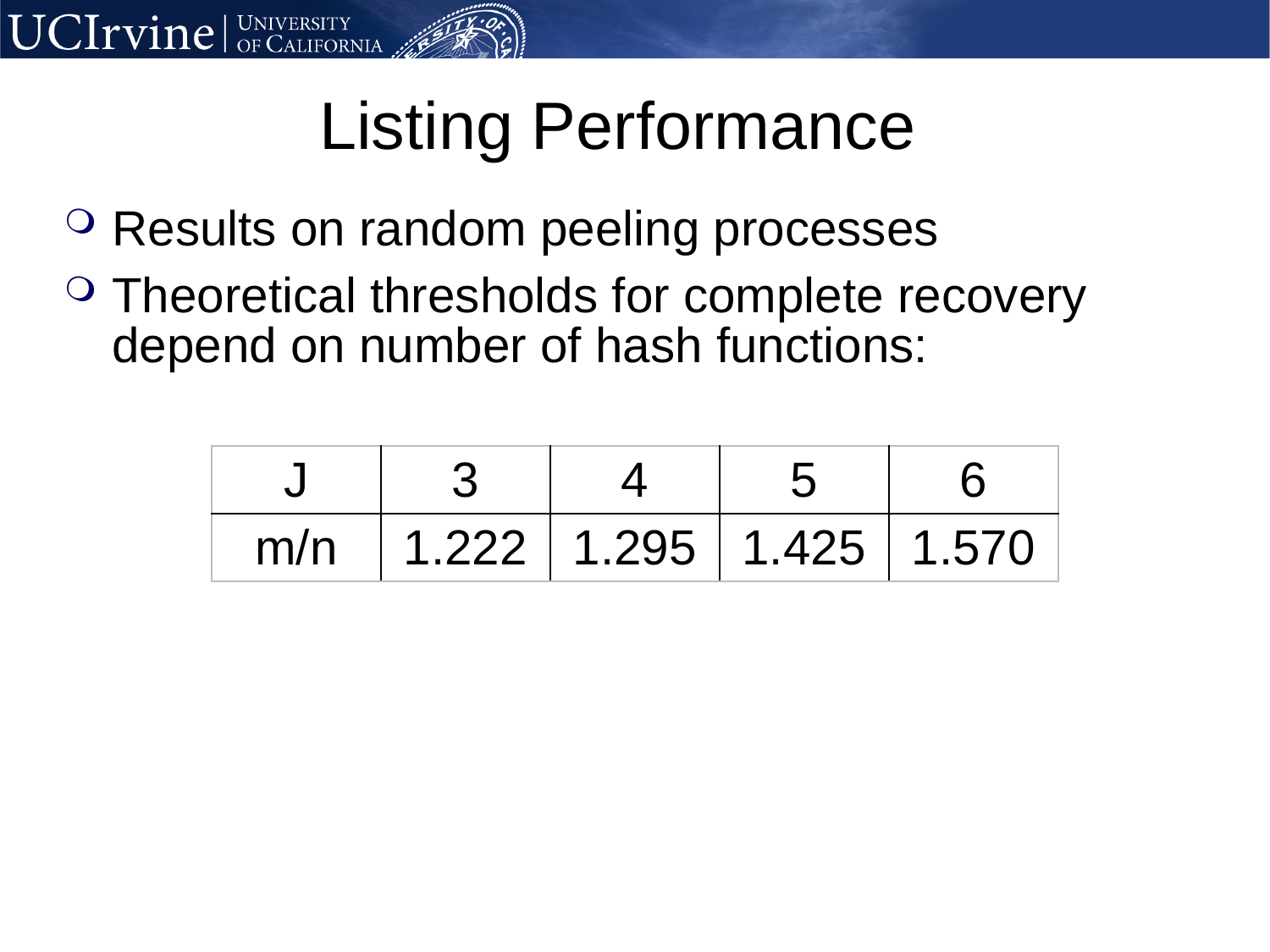

# Listing Performance
Results on random peeling processes
Theoretical thresholds for complete recovery depend on number of hash functions:

| J | 3 | 4 | 5 | 6 |
| --- | --- | --- | --- | --- |
| m/n | 1.222 | 1.295 | 1.425 | 1.570 |